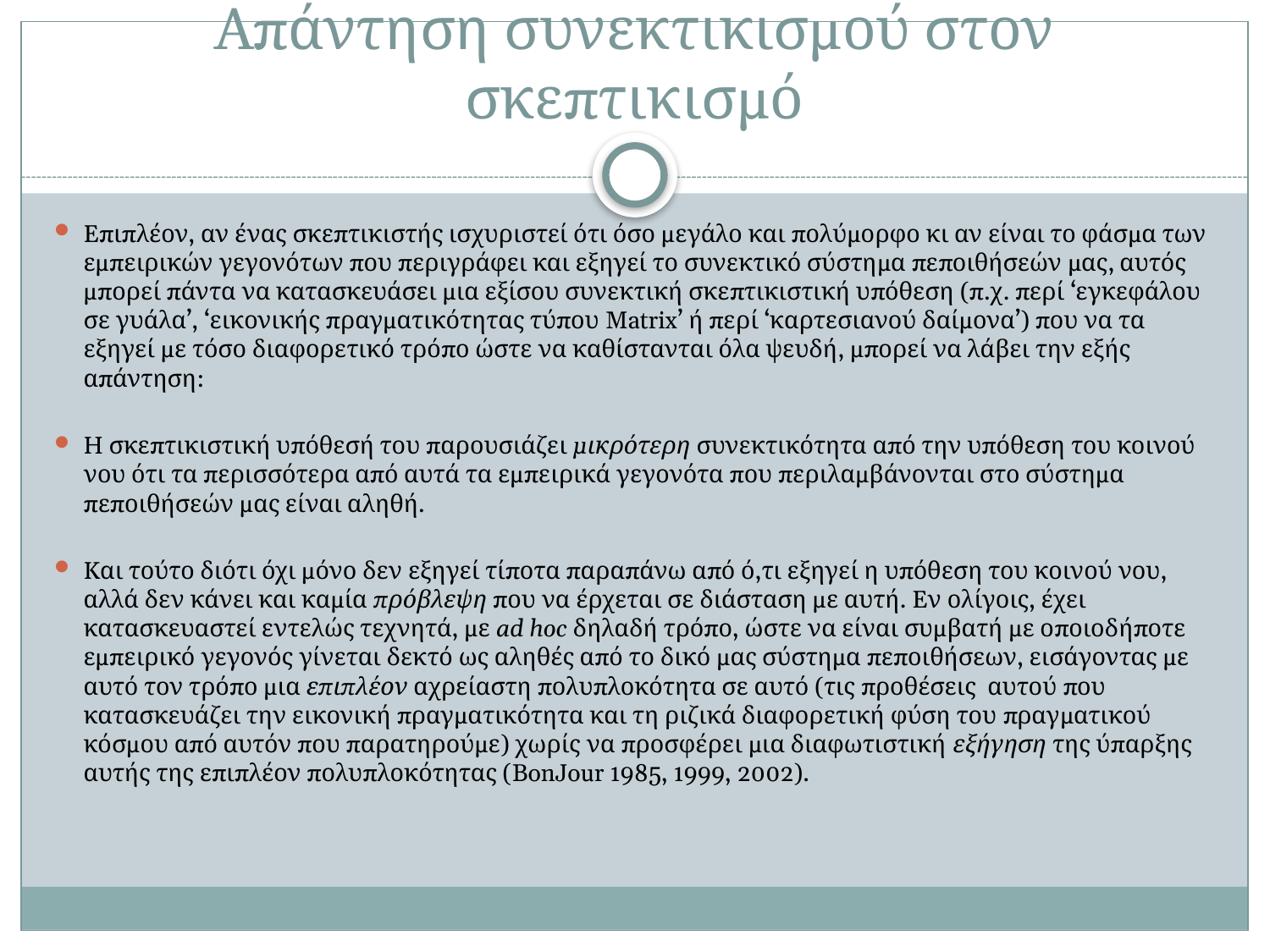

# Απάντηση συνεκτικισμού στον σκεπτικισμό
Επιπλέον, αν ένας σκεπτικιστής ισχυριστεί ότι όσο μεγάλο και πολύμορφο κι αν είναι το φάσμα των εμπειρικών γεγονότων που περιγράφει και εξηγεί το συνεκτικό σύστημα πεποιθήσεών μας, αυτός μπορεί πάντα να κατασκευάσει μια εξίσου συνεκτική σκεπτικιστική υπόθεση (π.χ. περί ‘εγκεφάλου σε γυάλα’, ‘εικονικής πραγματικότητας τύπου Matrix’ ή περί ‘καρτεσιανού δαίμονα’) που να τα εξηγεί με τόσο διαφορετικό τρόπο ώστε να καθίστανται όλα ψευδή, μπορεί να λάβει την εξής απάντηση:

Η σκεπτικιστική υπόθεσή του παρουσιάζει μικρότερη συνεκτικότητα από την υπόθεση του κοινού νου ότι τα περισσότερα από αυτά τα εμπειρικά γεγονότα που περιλαμβάνονται στο σύστημα πεποιθήσεών μας είναι αληθή.

Και τούτο διότι όχι μόνο δεν εξηγεί τίποτα παραπάνω από ό,τι εξηγεί η υπόθεση του κοινού νου, αλλά δεν κάνει και καμία πρόβλεψη που να έρχεται σε διάσταση με αυτή. Εν ολίγοις, έχει κατασκευαστεί εντελώς τεχνητά, με ad hoc δηλαδή τρόπο, ώστε να είναι συμβατή με οποιοδήποτε εμπειρικό γεγονός γίνεται δεκτό ως αληθές από το δικό μας σύστημα πεποιθήσεων, εισάγοντας με αυτό τον τρόπο μια επιπλέον αχρείαστη πολυπλοκότητα σε αυτό (τις προθέσεις  αυτού που κατασκευάζει την εικονική πραγματικότητα και τη ριζικά διαφορετική φύση του πραγματικού κόσμου από αυτόν που παρατηρούμε) χωρίς να προσφέρει μια διαφωτιστική εξήγηση της ύπαρξης αυτής της επιπλέον πολυπλοκότητας (BonJour 1985, 1999, 2002).